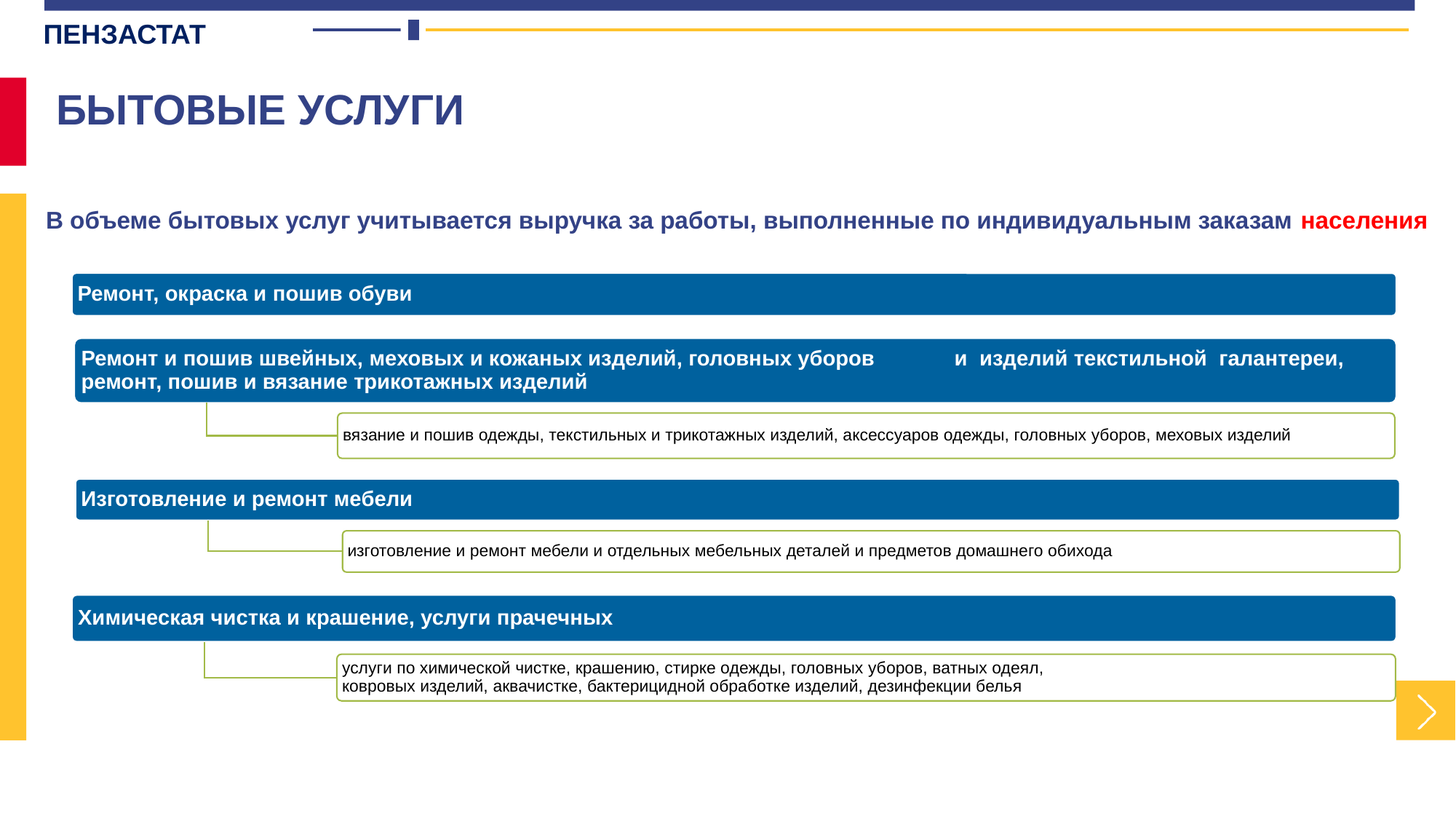

ПЕНЗАСТАТ

БЫТОВЫЕ УСЛУГИ
В объеме бытовых услуг учитывается выручка за работы, выполненные по индивидуальным заказам населения
Ремонт, окраска и пошив обуви
Ремонт и пошив швейных, меховых и кожаных изделий, головных уборов  	и  изделий текстильной  галантереи, ремонт, пошив и вязание трикотажных изделий
вязание и пошив одежды, текстильных и трикотажных изделий, аксессуаров одежды, головных уборов, меховых изделий
Изготовление и ремонт мебели
изготовление и ремонт мебели и отдельных мебельных деталей и предметов домашнего обихода
Химическая чистка и крашение, услуги прачечных
услуги по химической чистке, крашению, стирке одежды, головных уборов, ватных одеял,
ковровых изделий, аквачистке, бактерицидной обработке изделий, дезинфекции белья